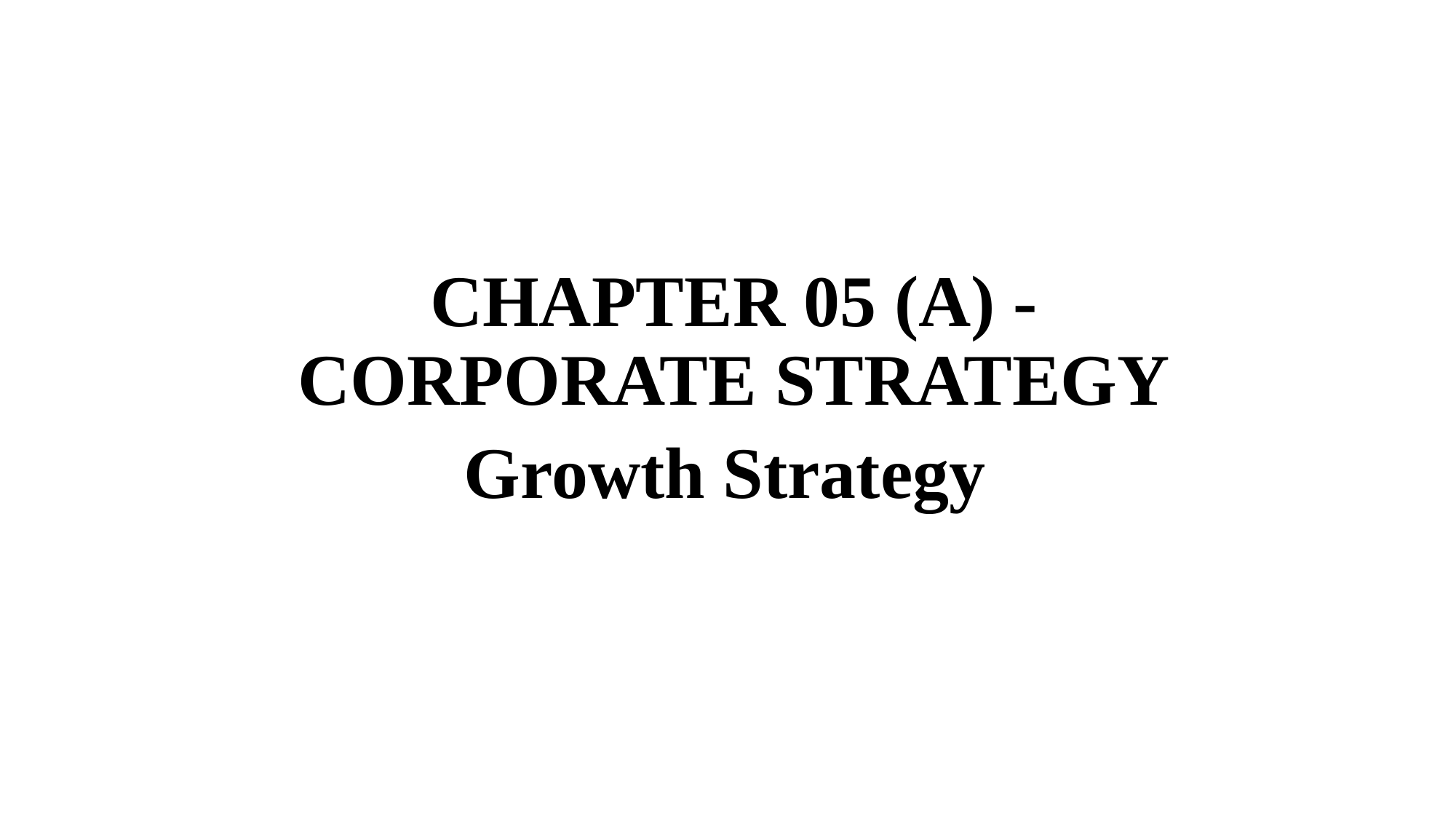

CHAPTER 05 (A) - CORPORATE STRATEGY
Growth Strategy